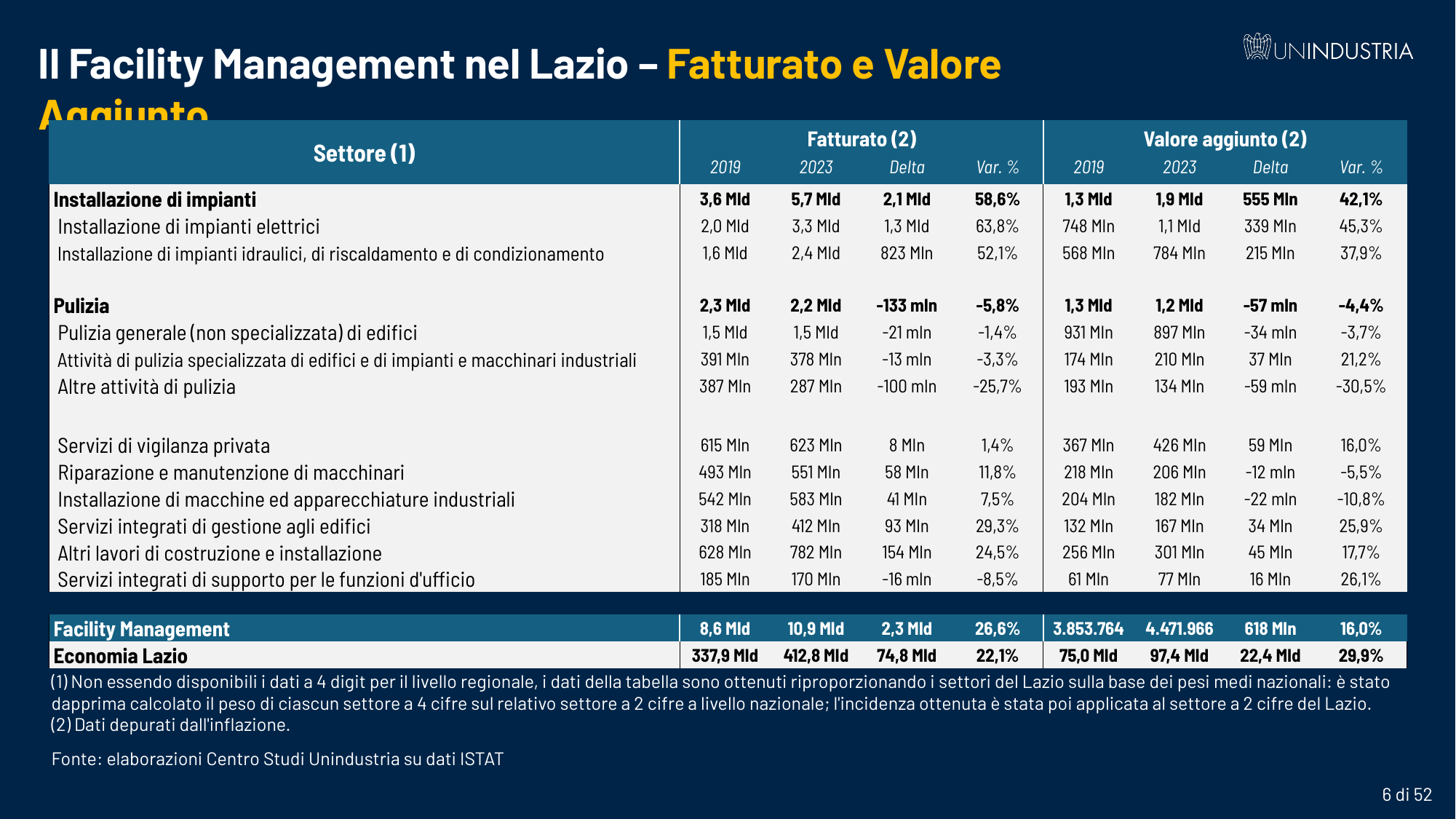

Il Facility Management nel Lazio – Fatturato e Valore Aggiunto
| Settore (1) | Fatturato (2) |  |  |  | Valore aggiunto (2) |  |  |  |
| --- | --- | --- | --- | --- | --- | --- | --- | --- |
|  | 2019 | 2023 | Delta | Var. % | 2019 | 2023 | Delta | Var. % |
| Installazione di impianti | 3,6 Mld | 5,7 Mld | 2,1 Mld | 58,6% | 1,3 Mld | 1,9 Mld | 555 Mln | 42,1% |
| Installazione di impianti elettrici | 2,0 Mld | 3,3 Mld | 1,3 Mld | 63,8% | 748 Mln | 1,1 Mld | 339 Mln | 45,3% |
| Installazione di impianti idraulici, di riscaldamento e di condizionamento | 1,6 Mld | 2,4 Mld | 823 Mln | 52,1% | 568 Mln | 784 Mln | 215 Mln | 37,9% |
|  |  |  |  |  |  |  |  |  |
| Pulizia | 2,3 Mld | 2,2 Mld | -133 mln | -5,8% | 1,3 Mld | 1,2 Mld | -57 mln | -4,4% |
| Pulizia generale (non specializzata) di edifici | 1,5 Mld | 1,5 Mld | -21 mln | -1,4% | 931 Mln | 897 Mln | -34 mln | -3,7% |
| Attività di pulizia specializzata di edifici e di impianti e macchinari industriali | 391 Mln | 378 Mln | -13 mln | -3,3% | 174 Mln | 210 Mln | 37 Mln | 21,2% |
| Altre attività di pulizia | 387 Mln | 287 Mln | -100 mln | -25,7% | 193 Mln | 134 Mln | -59 mln | -30,5% |
|  |  |  |  |  |  |  |  |  |
| Servizi di vigilanza privata | 615 Mln | 623 Mln | 8 Mln | 1,4% | 367 Mln | 426 Mln | 59 Mln | 16,0% |
| Riparazione e manutenzione di macchinari | 493 Mln | 551 Mln | 58 Mln | 11,8% | 218 Mln | 206 Mln | -12 mln | -5,5% |
| Installazione di macchine ed apparecchiature industriali | 542 Mln | 583 Mln | 41 Mln | 7,5% | 204 Mln | 182 Mln | -22 mln | -10,8% |
| Servizi integrati di gestione agli edifici | 318 Mln | 412 Mln | 93 Mln | 29,3% | 132 Mln | 167 Mln | 34 Mln | 25,9% |
| Altri lavori di costruzione e installazione | 628 Mln | 782 Mln | 154 Mln | 24,5% | 256 Mln | 301 Mln | 45 Mln | 17,7% |
| Servizi integrati di supporto per le funzioni d'ufficio | 185 Mln | 170 Mln | -16 mln | -8,5% | 61 Mln | 77 Mln | 16 Mln | 26,1% |
|  |  |  |  |  |  |  |  |  |
| Facility Management | 8,6 Mld | 10,9 Mld | 2,3 Mld | 26,6% | 3.853.764 | 4.471.966 | 618 Mln | 16,0% |
| Economia Lazio | 337,9 Mld | 412,8 Mld | 74,8 Mld | 22,1% | 75,0 Mld | 97,4 Mld | 22,4 Mld | 29,9% |
(1) Non essendo disponibili i dati a 4 digit per il livello regionale, i dati della tabella sono ottenuti riproporzionando i settori del Lazio sulla base dei pesi medi nazionali: è stato dapprima calcolato il peso di ciascun settore a 4 cifre sul relativo settore a 2 cifre a livello nazionale; l'incidenza ottenuta è stata poi applicata al settore a 2 cifre del Lazio.
(2) Dati depurati dall'inflazione.
Fonte: elaborazioni Centro Studi Unindustria su dati ISTAT
6 di 52